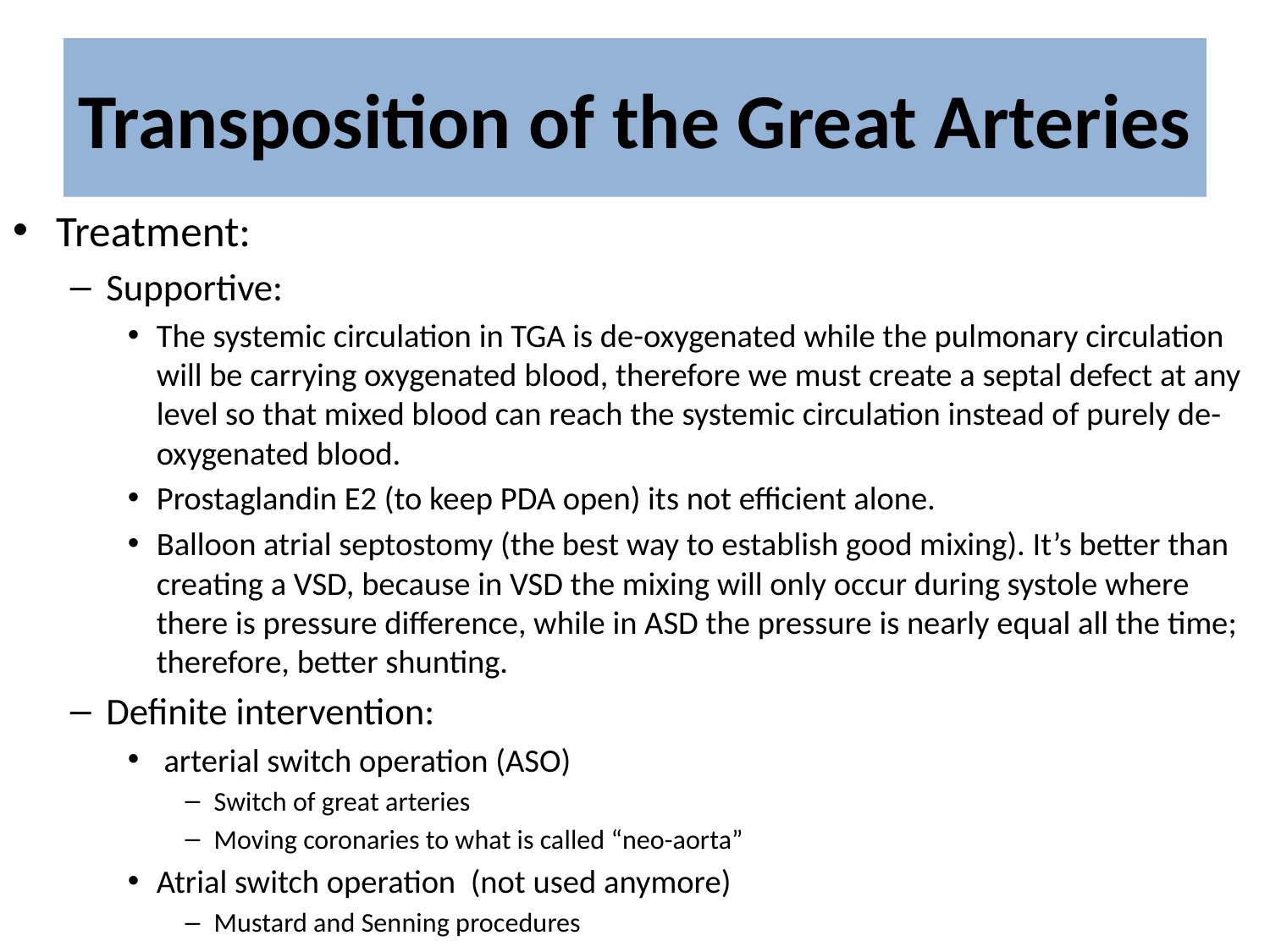

# Transposition of the Great Arteries
Treatment:
Supportive:
The systemic circulation in TGA is de-oxygenated while the pulmonary circulation will be carrying oxygenated blood, therefore we must create a septal defect at any level so that mixed blood can reach the systemic circulation instead of purely de-oxygenated blood.
Prostaglandin E2 (to keep PDA open) its not efficient alone.
Balloon atrial septostomy (the best way to establish good mixing). It’s better than creating a VSD, because in VSD the mixing will only occur during systole where there is pressure difference, while in ASD the pressure is nearly equal all the time; therefore, better shunting.
Definite intervention:
 arterial switch operation (ASO)
Switch of great arteries
Moving coronaries to what is called “neo-aorta”
Atrial switch operation  (not used anymore)
Mustard and Senning procedures